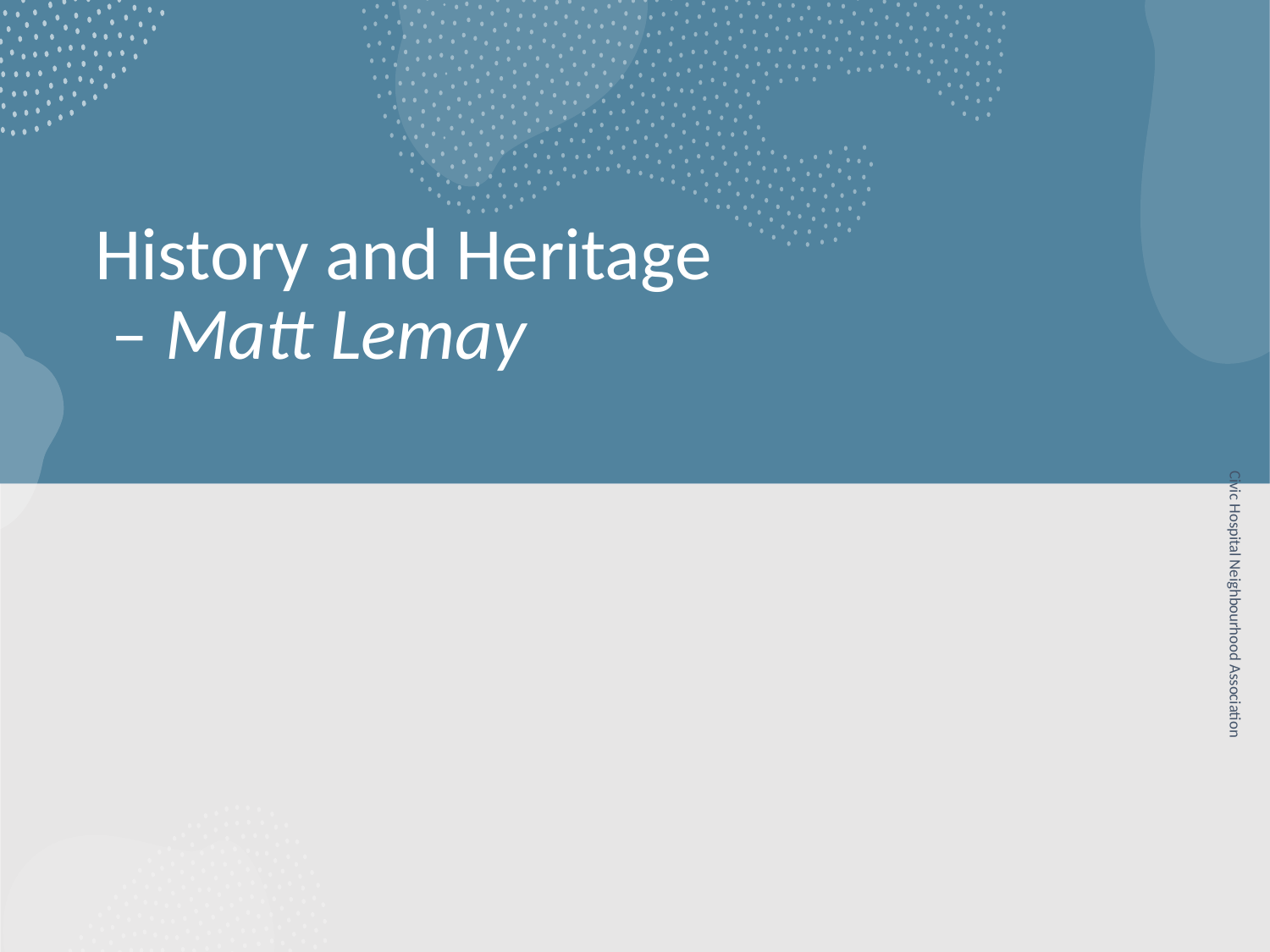

# History and Heritage – Matt Lemay
Civic Hospital Neighbourhood Association